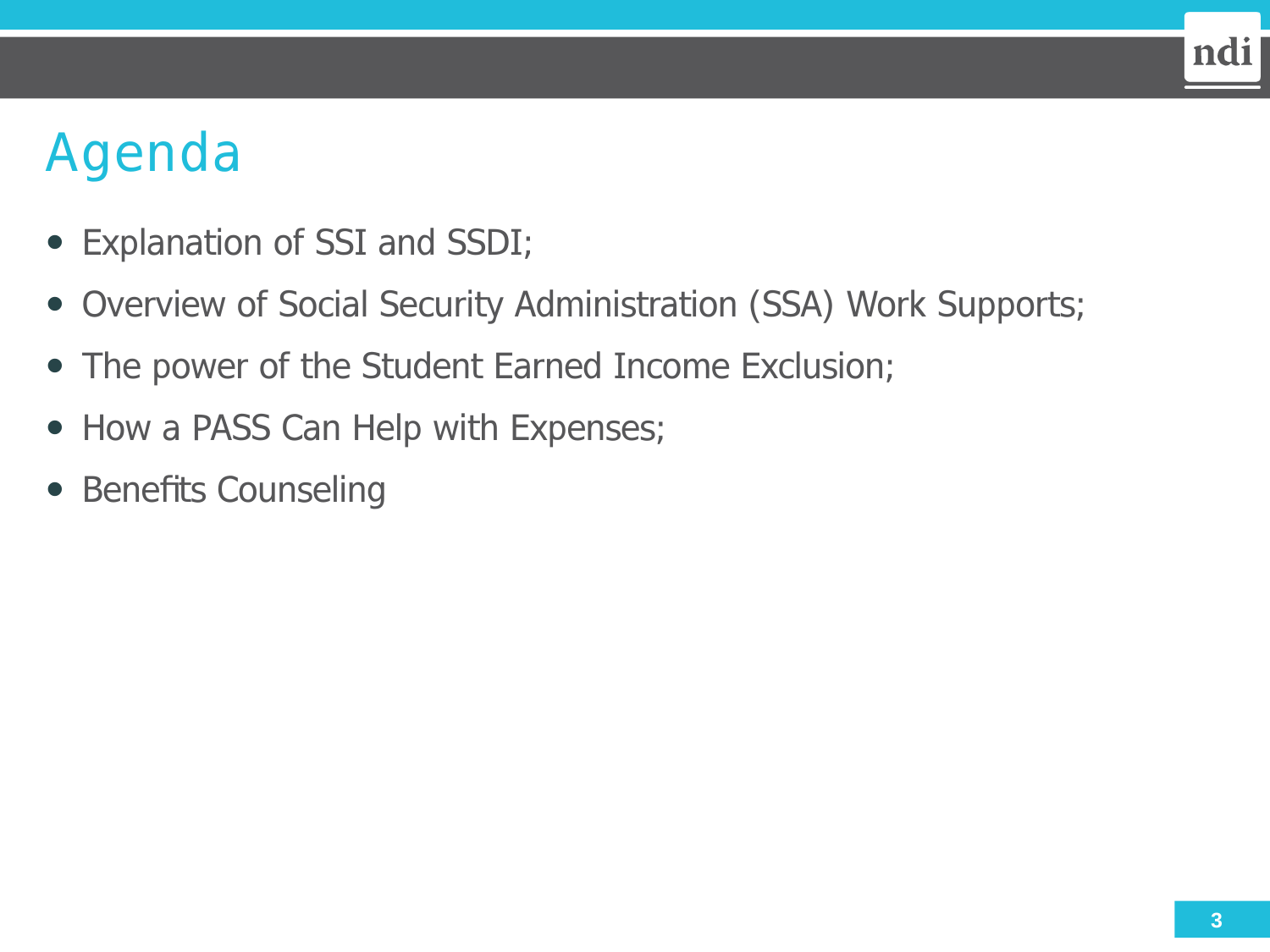

# Agenda
Explanation of SSI and SSDI;
Overview of Social Security Administration (SSA) Work Supports;
The power of the Student Earned Income Exclusion;
How a PASS Can Help with Expenses;
Benefits Counseling

3